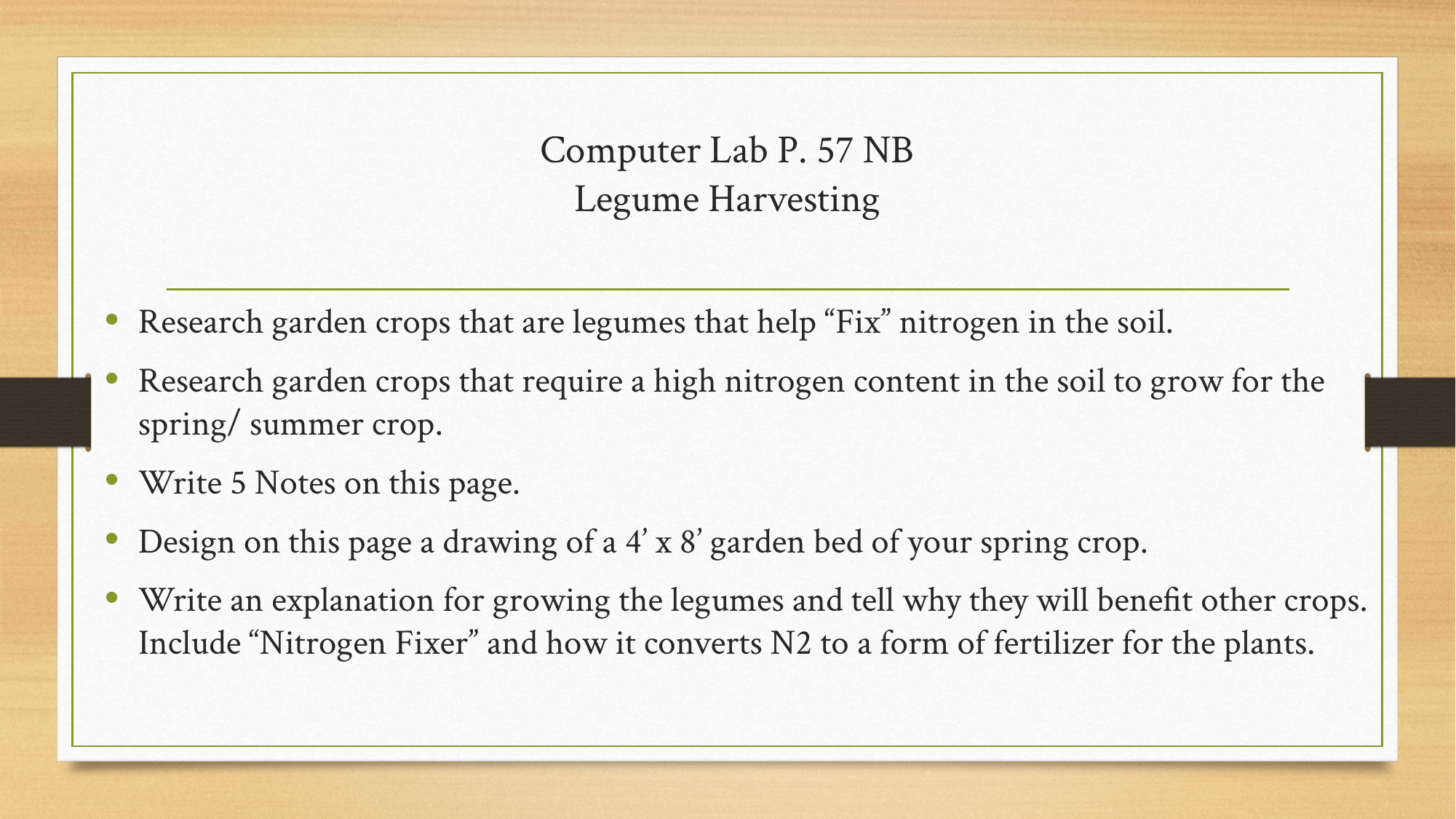

# Computer Lab P. 57 NB Legume Harvesting
Research garden crops that are legumes that help “Fix” nitrogen in the soil.
Research garden crops that require a high nitrogen content in the soil to grow for the spring/ summer crop.
Write 5 Notes on this page.
Design on this page a drawing of a 4’ x 8’ garden bed of your spring crop.
Write an explanation for growing the legumes and tell why they will benefit other crops.  Include “Nitrogen Fixer” and how it converts N2 to a form of fertilizer for the plants.